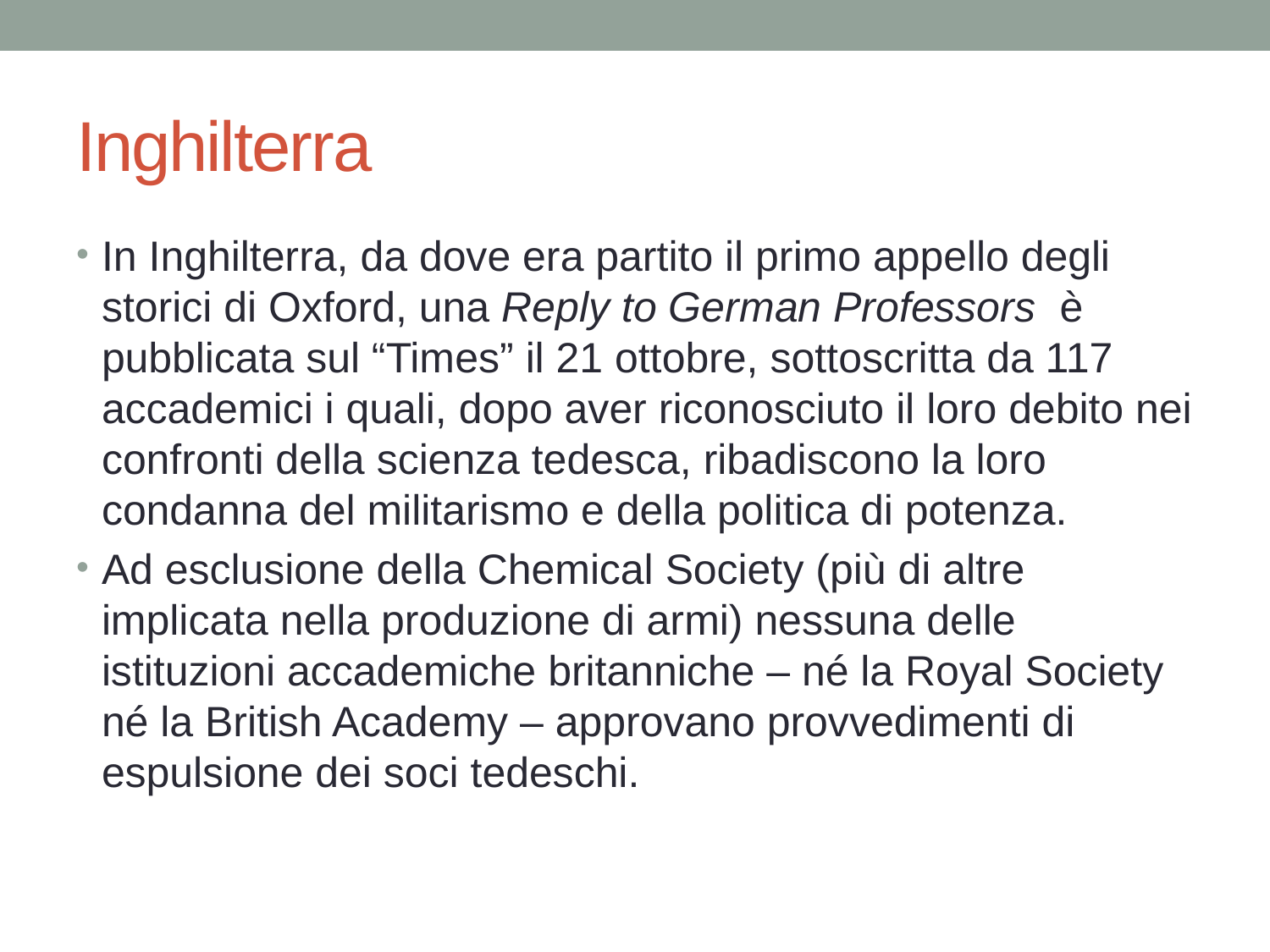

# Inghilterra
In Inghilterra, da dove era partito il primo appello degli storici di Oxford, una Reply to German Professors  è pubblicata sul “Times” il 21 ottobre, sottoscritta da 117 accademici i quali, dopo aver riconosciuto il loro debito nei confronti della scienza tedesca, ribadiscono la loro condanna del militarismo e della politica di potenza.
Ad esclusione della Chemical Society (più di altre implicata nella produzione di armi) nessuna delle istituzioni accademiche britanniche – né la Royal Society né la British Academy – approvano provvedimenti di espulsione dei soci tedeschi.